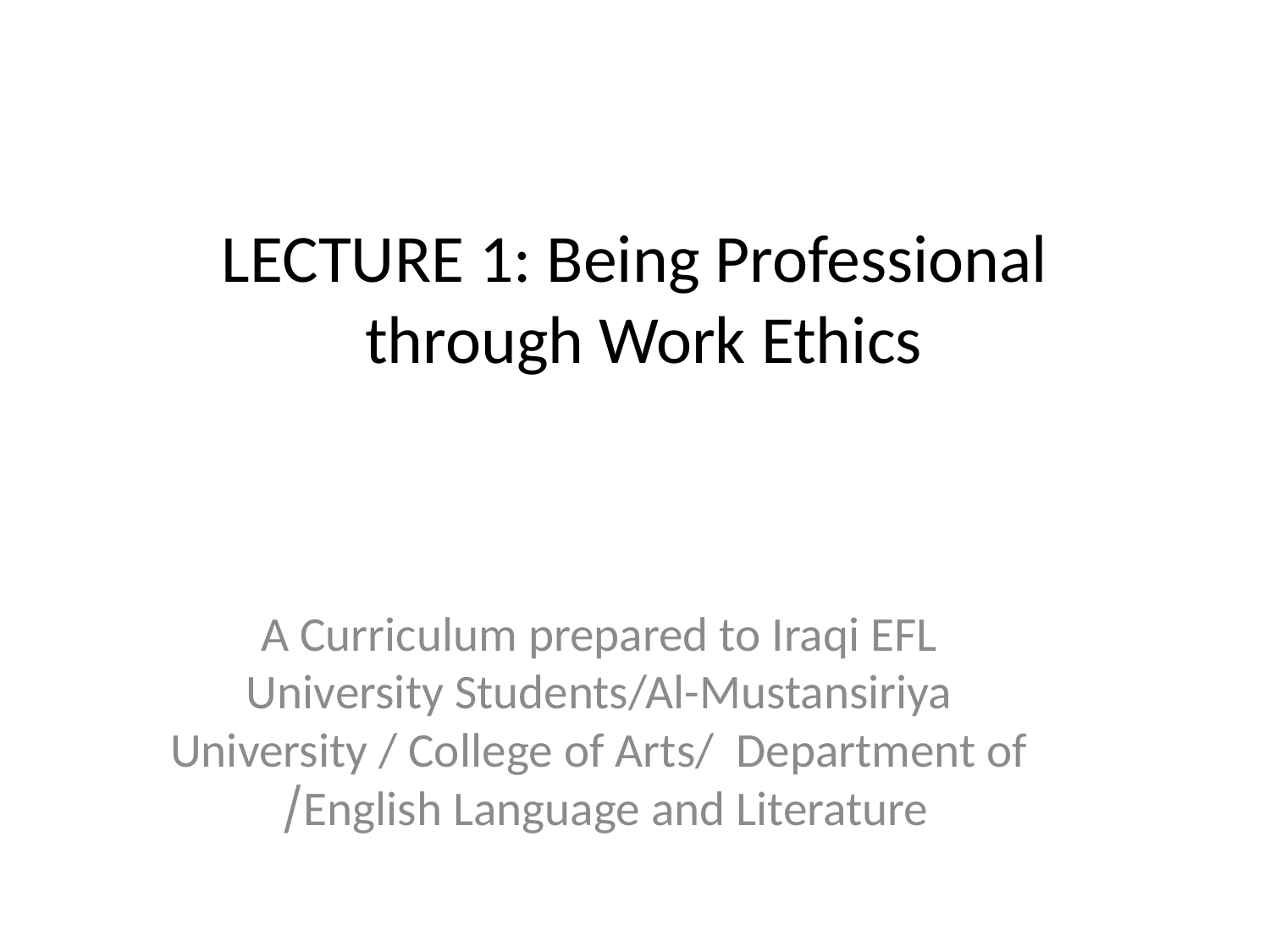

# LECTURE 1: Being Professional through Work Ethics
A Curriculum prepared to Iraqi EFL University Students/Al-Mustansiriya University / College of Arts/  Department of English Language and Literature/